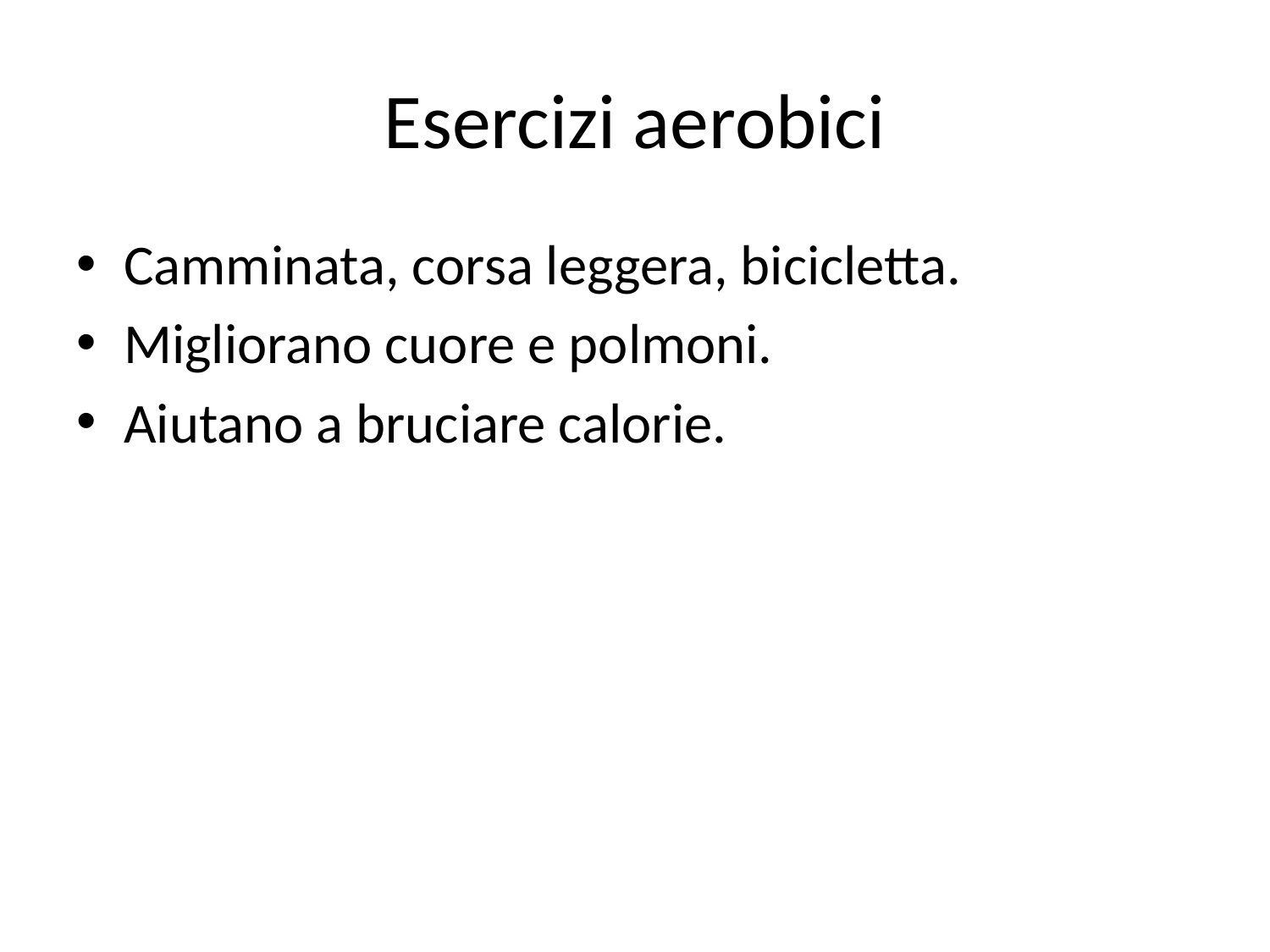

# Esercizi aerobici
Camminata, corsa leggera, bicicletta.
Migliorano cuore e polmoni.
Aiutano a bruciare calorie.